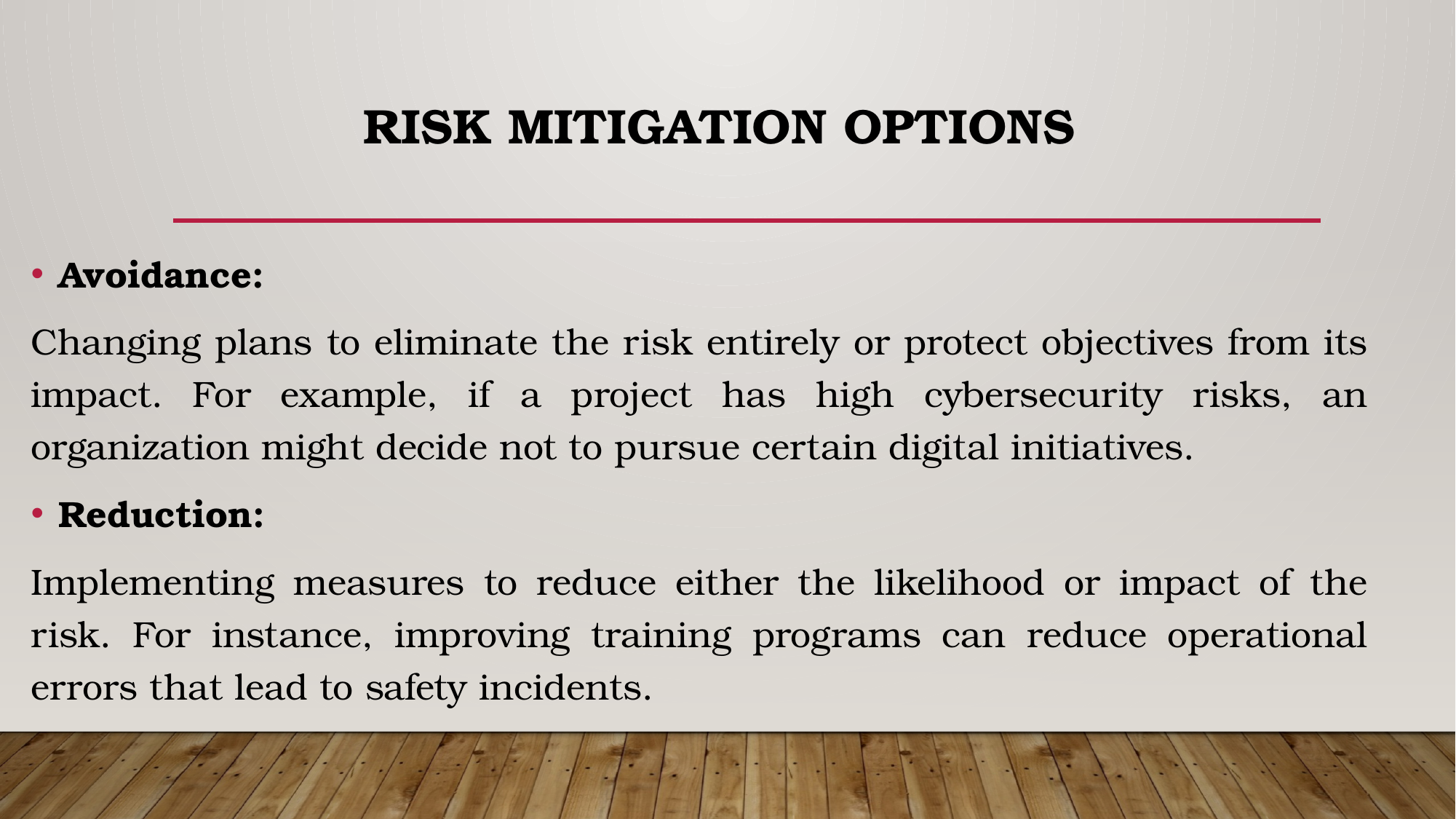

# RISK MITIGATION OPTIONS
Avoidance:
Changing plans to eliminate the risk entirely or protect objectives from its impact. For example, if a project has high cybersecurity risks, an organization might decide not to pursue certain digital initiatives.
Reduction:
Implementing measures to reduce either the likelihood or impact of the risk. For instance, improving training programs can reduce operational errors that lead to safety incidents.